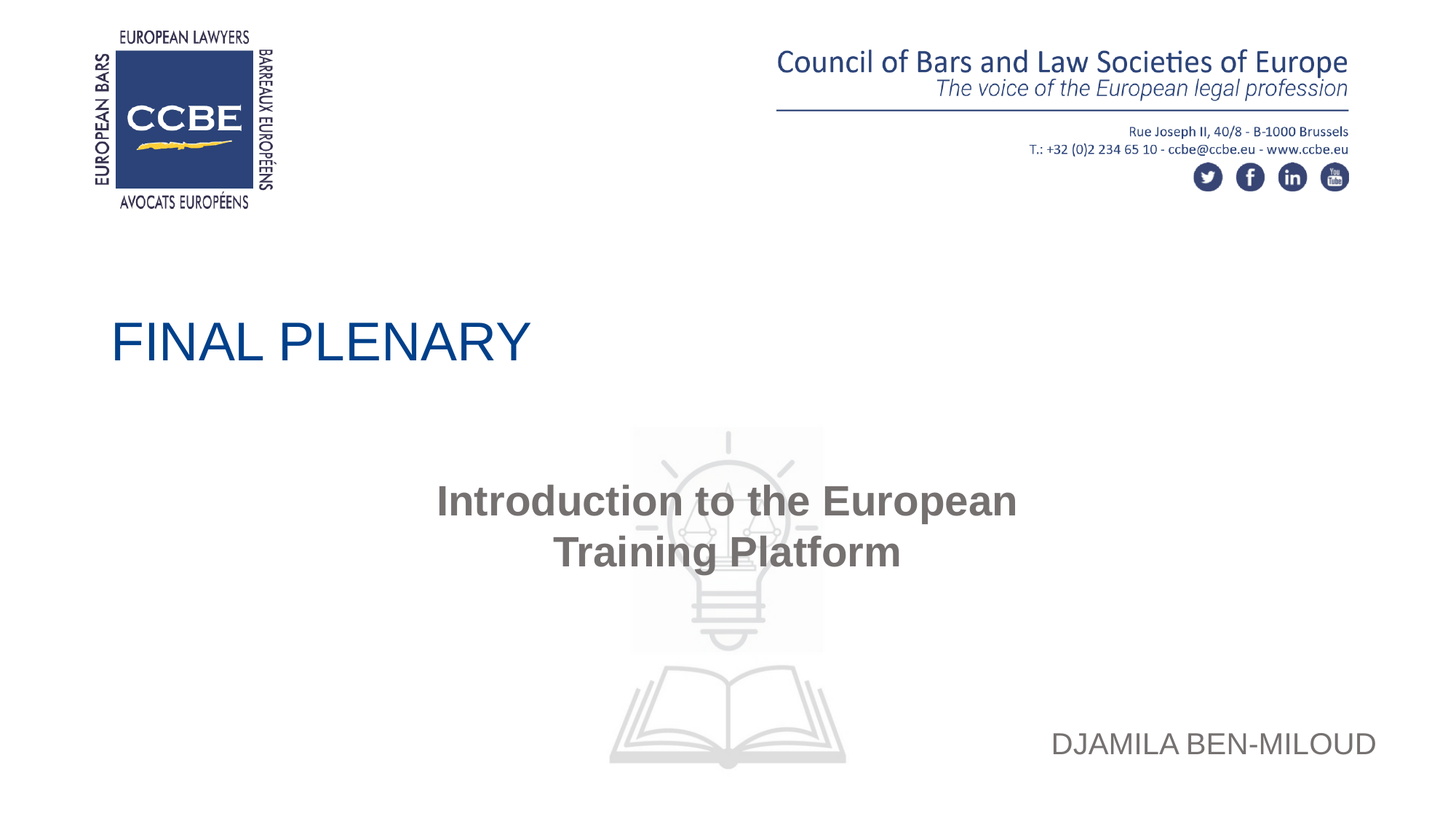

FINAL PLENARY
Introduction to the European Training Platform
DJAMILA BEN-MILOUD